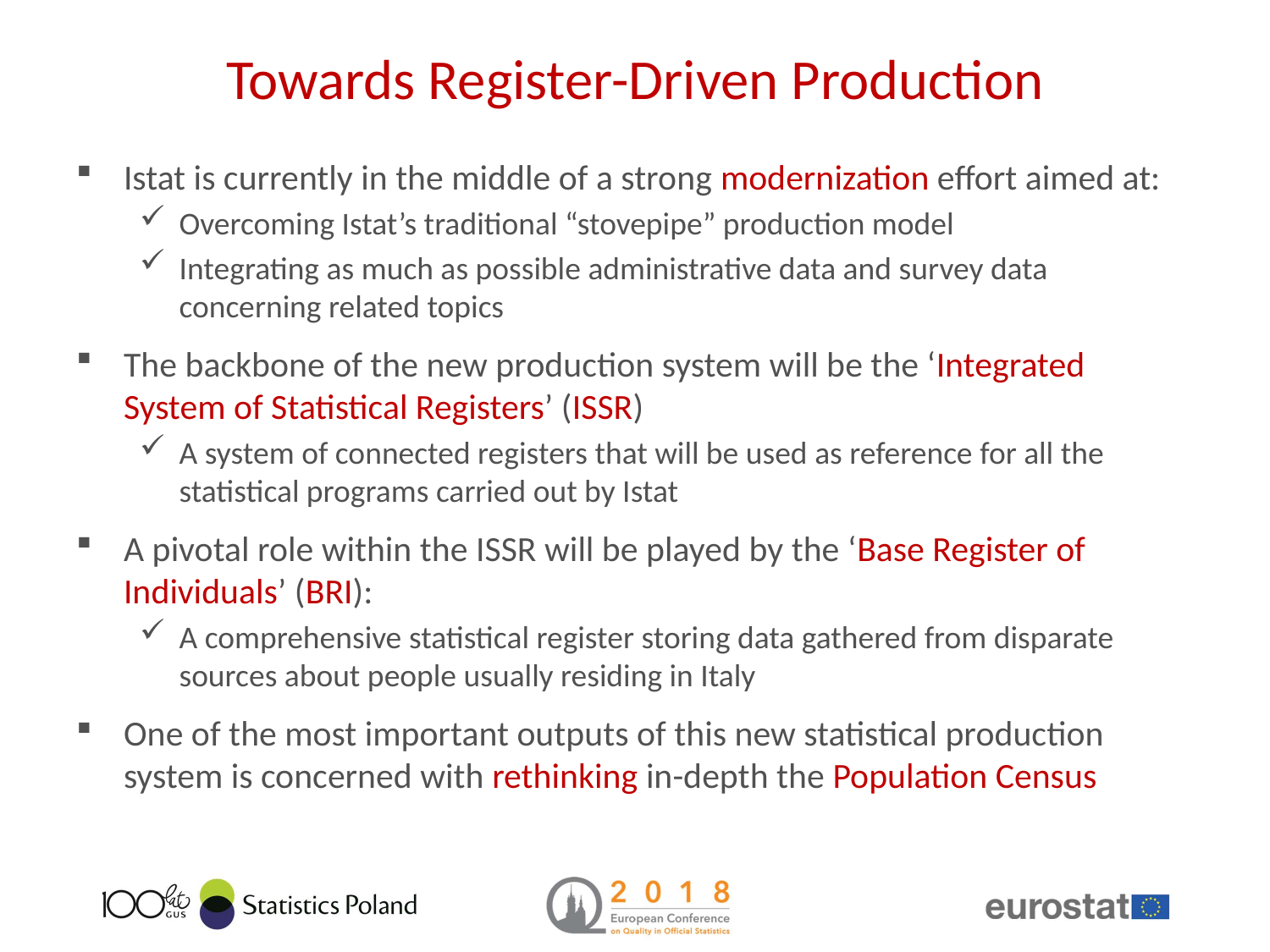

Towards Register-Driven Production
Istat is currently in the middle of a strong modernization effort aimed at:
Overcoming Istat’s traditional “stovepipe” production model
Integrating as much as possible administrative data and survey data concerning related topics
The backbone of the new production system will be the ‘Integrated System of Statistical Registers’ (ISSR)
A system of connected registers that will be used as reference for all the statistical programs carried out by Istat
A pivotal role within the ISSR will be played by the ‘Base Register of Individuals’ (BRI):
A comprehensive statistical register storing data gathered from disparate sources about people usually residing in Italy
One of the most important outputs of this new statistical production system is concerned with rethinking in-depth the Population Census